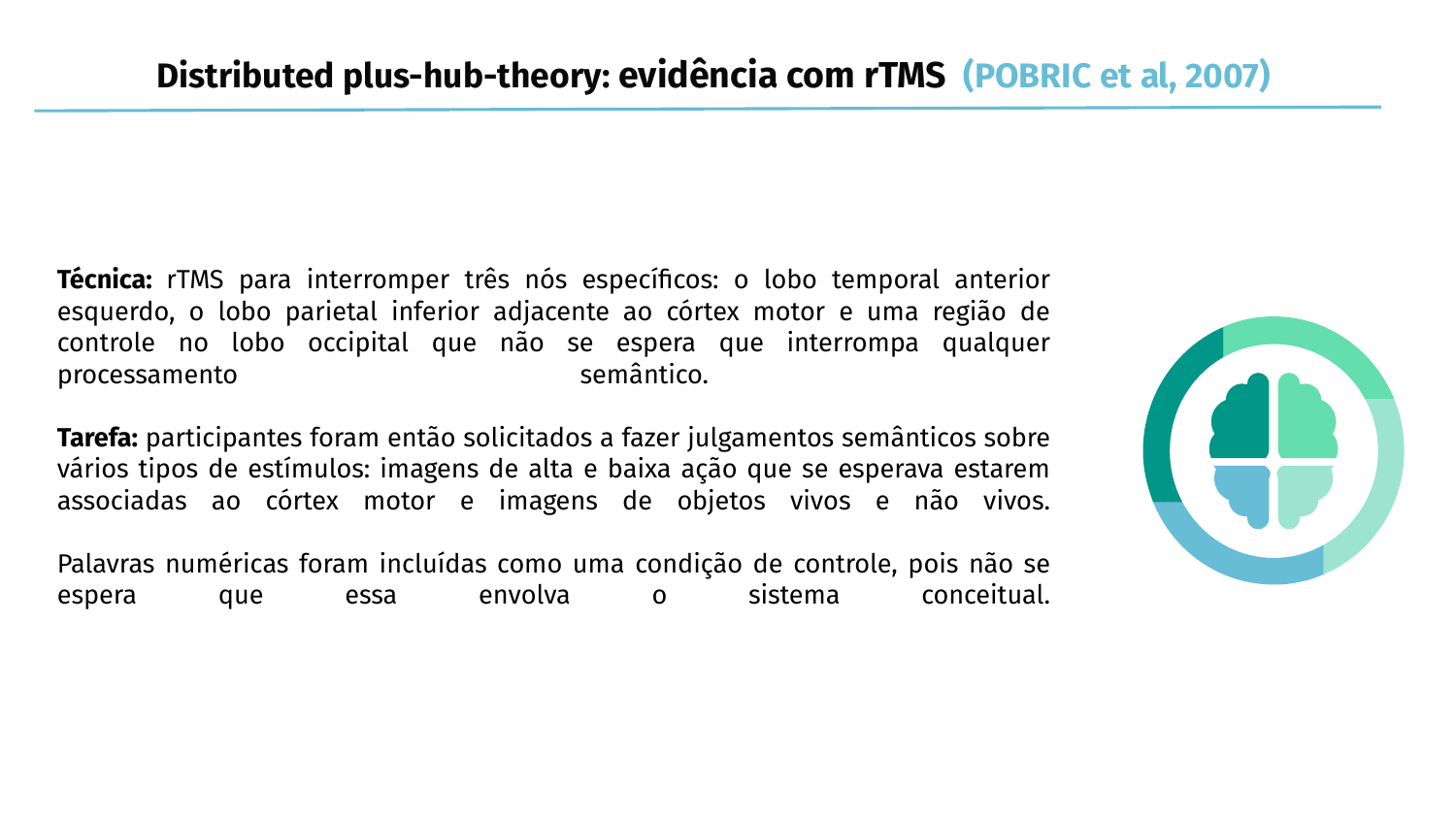

# Distributed plus-hub-theory: evidência com rTMS  (POBRIC et al, 2007)
Técnica: rTMS para interromper três nós específicos: o lobo temporal anterior esquerdo, o lobo parietal inferior adjacente ao córtex motor e uma região de controle no lobo occipital que não se espera que interrompa qualquer processamento semântico.
Tarefa: participantes foram então solicitados a fazer julgamentos semânticos sobre vários tipos de estímulos: imagens de alta e baixa ação que se esperava estarem associadas ao córtex motor e imagens de objetos vivos e não vivos.
Palavras numéricas foram incluídas como uma condição de controle, pois não se espera que essa envolva o sistema conceitual.